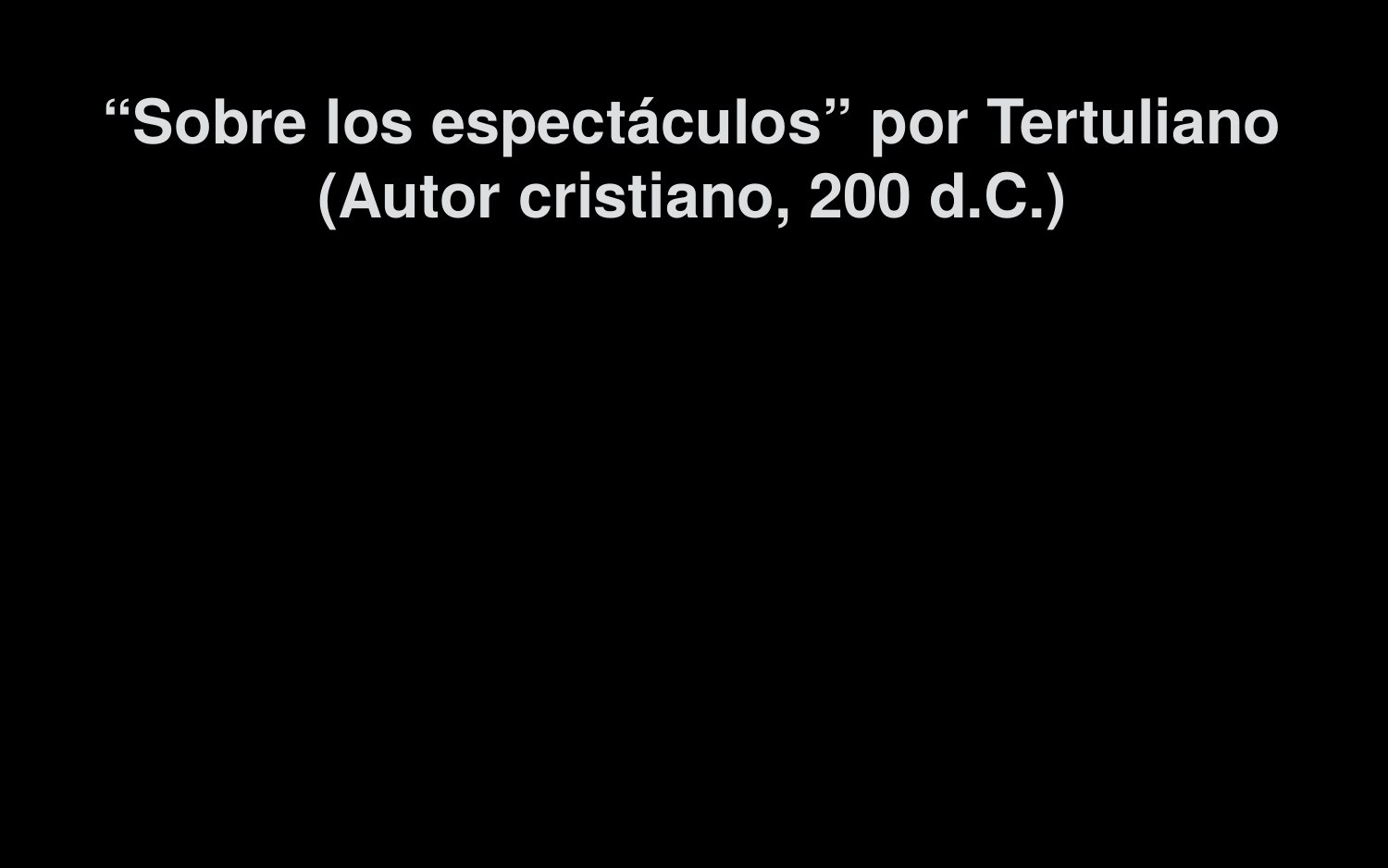

“Sobre los espectáculos” por Tertuliano
(Autor cristiano, 200 d.C.)